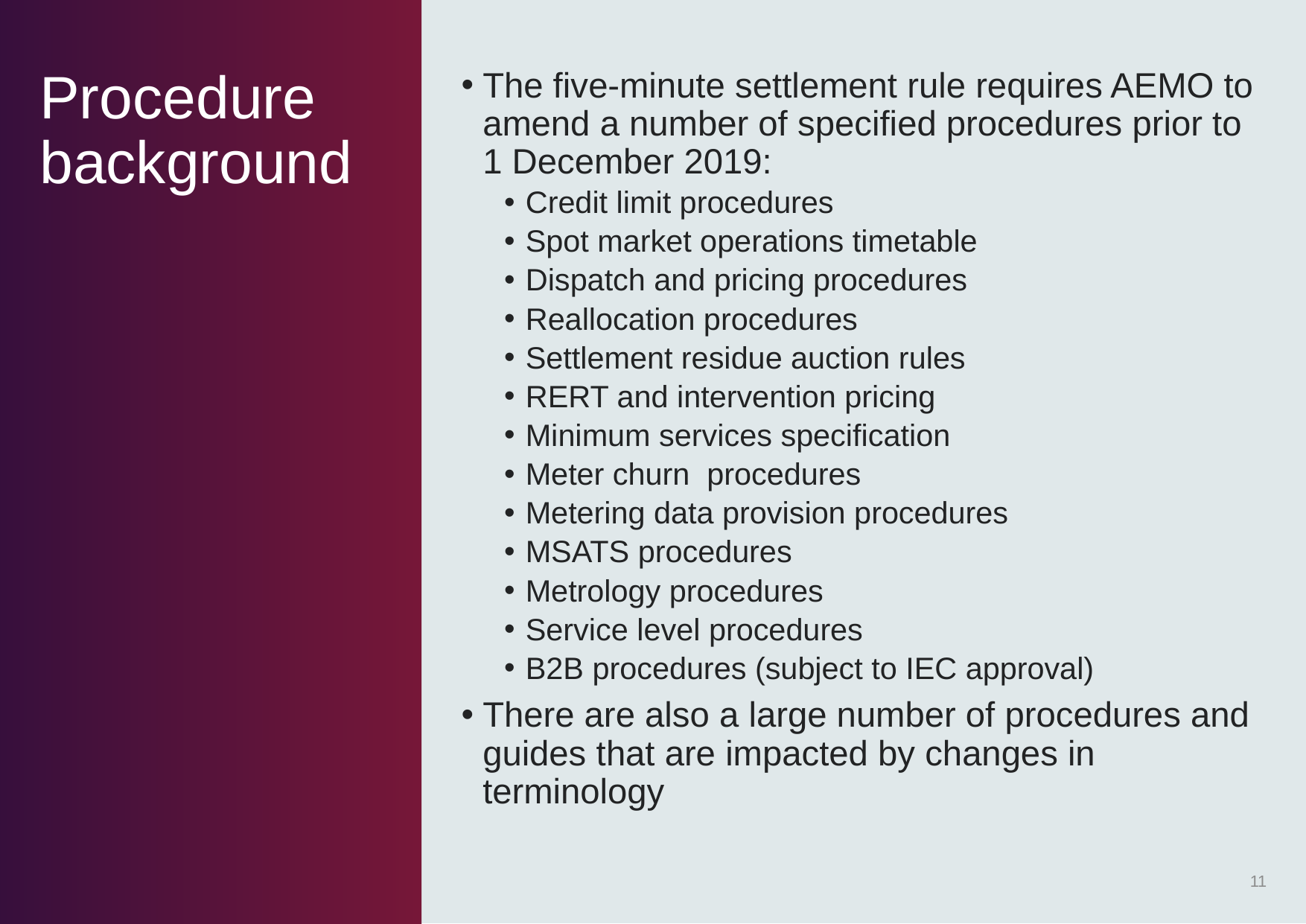

# Procedure background
The five-minute settlement rule requires AEMO to amend a number of specified procedures prior to 1 December 2019:
Credit limit procedures
Spot market operations timetable
Dispatch and pricing procedures
Reallocation procedures
Settlement residue auction rules
RERT and intervention pricing
Minimum services specification
Meter churn  procedures
Metering data provision procedures
MSATS procedures
Metrology procedures
Service level procedures
B2B procedures (subject to IEC approval)
There are also a large number of procedures and guides that are impacted by changes in terminology

11